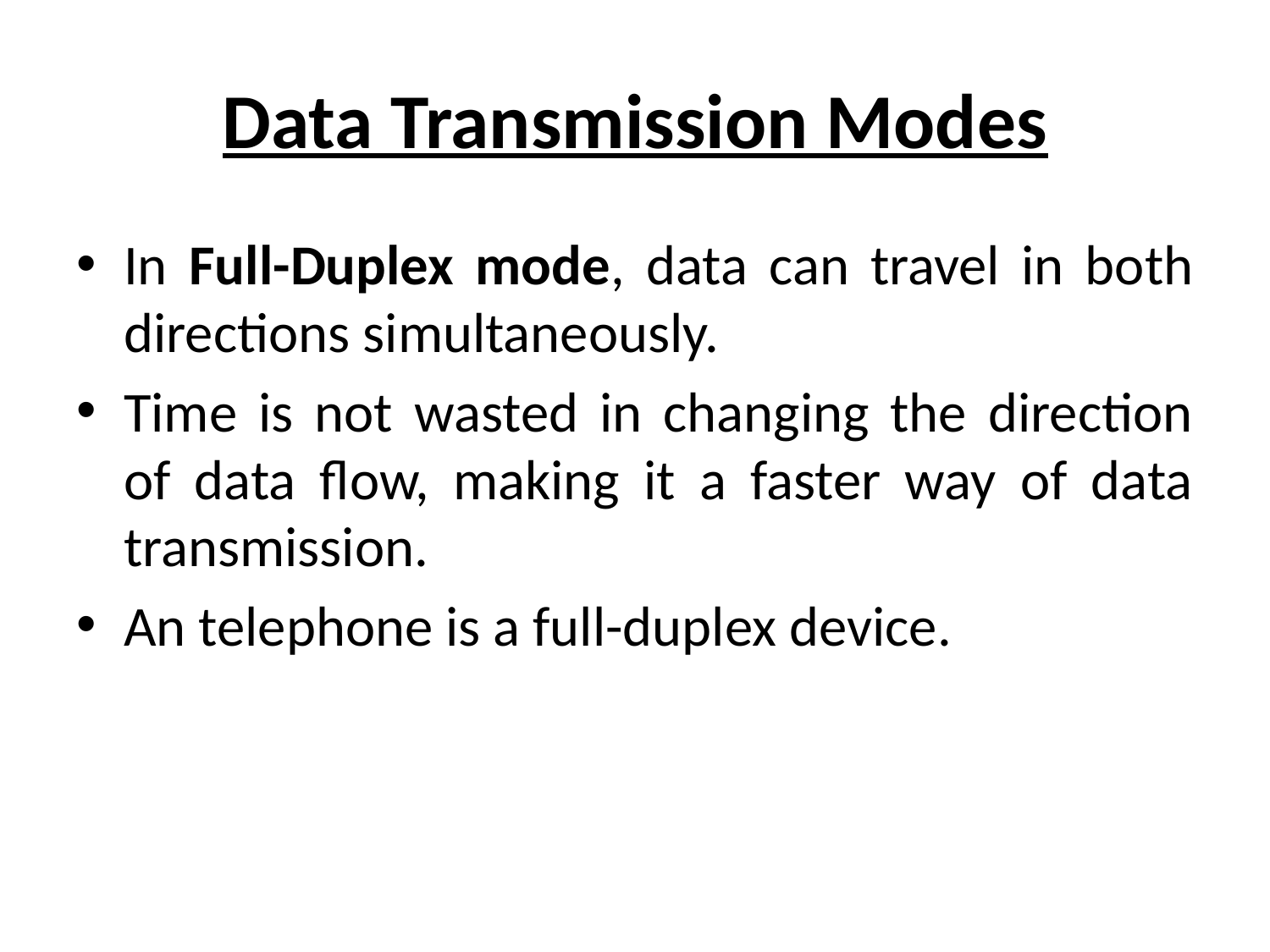

# Data Transmission Modes
In Full-Duplex mode, data can travel in both directions simultaneously.
Time is not wasted in changing the direction of data flow, making it a faster way of data transmission.
An telephone is a full-duplex device.